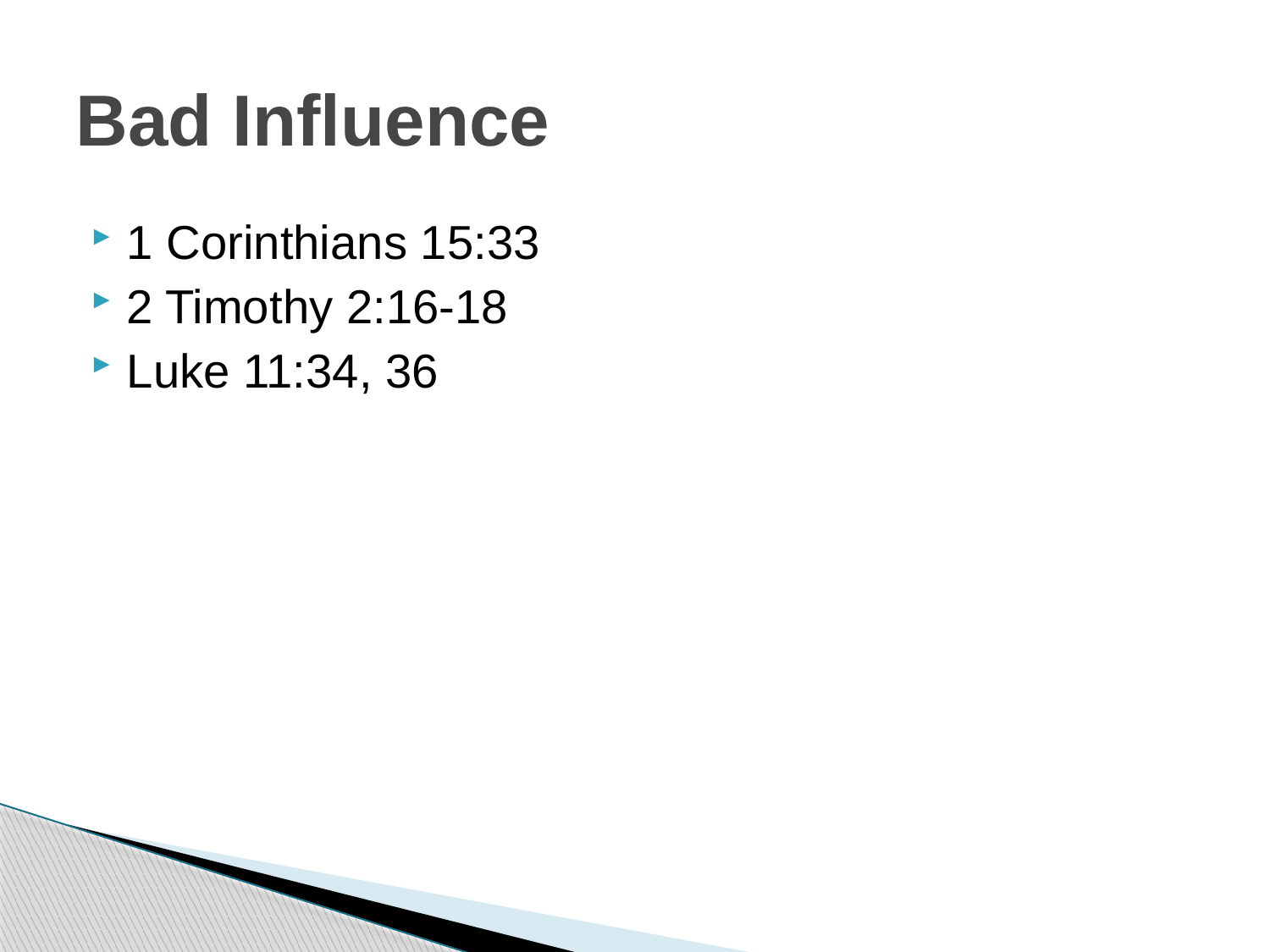

# Bad Influence
1 Corinthians 15:33
2 Timothy 2:16-18
Luke 11:34, 36